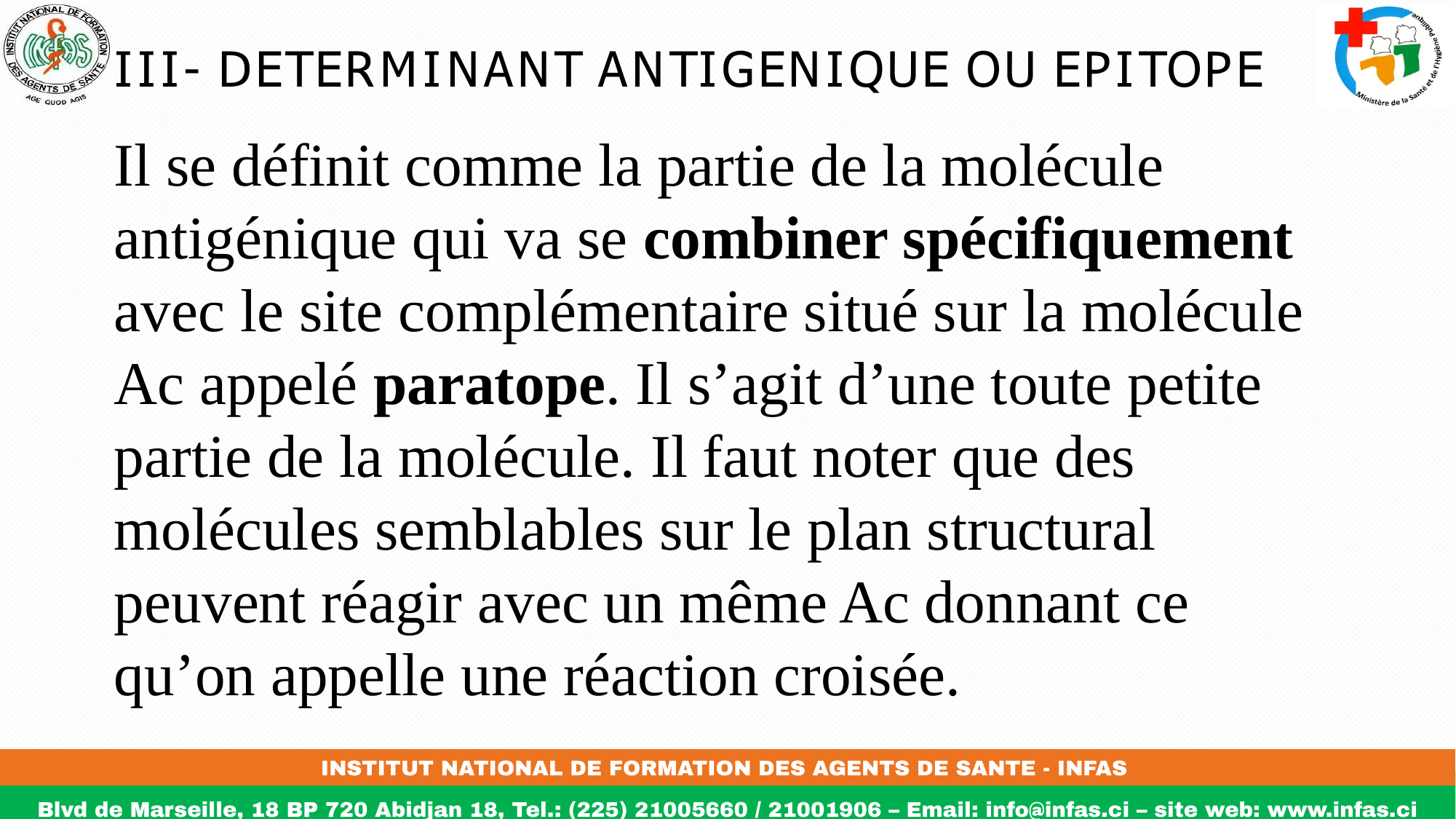

# III- DETERMINANT ANTIGENIQUE OU EPITOPE
Il se définit comme la partie de la molécule antigénique qui va se combiner spécifiquement avec le site complémentaire situé sur la molécule Ac appelé paratope. Il s’agit d’une toute petite partie de la molécule. Il faut noter que des molécules semblables sur le plan structural peuvent réagir avec un même Ac donnant ce qu’on appelle une réaction croisée.